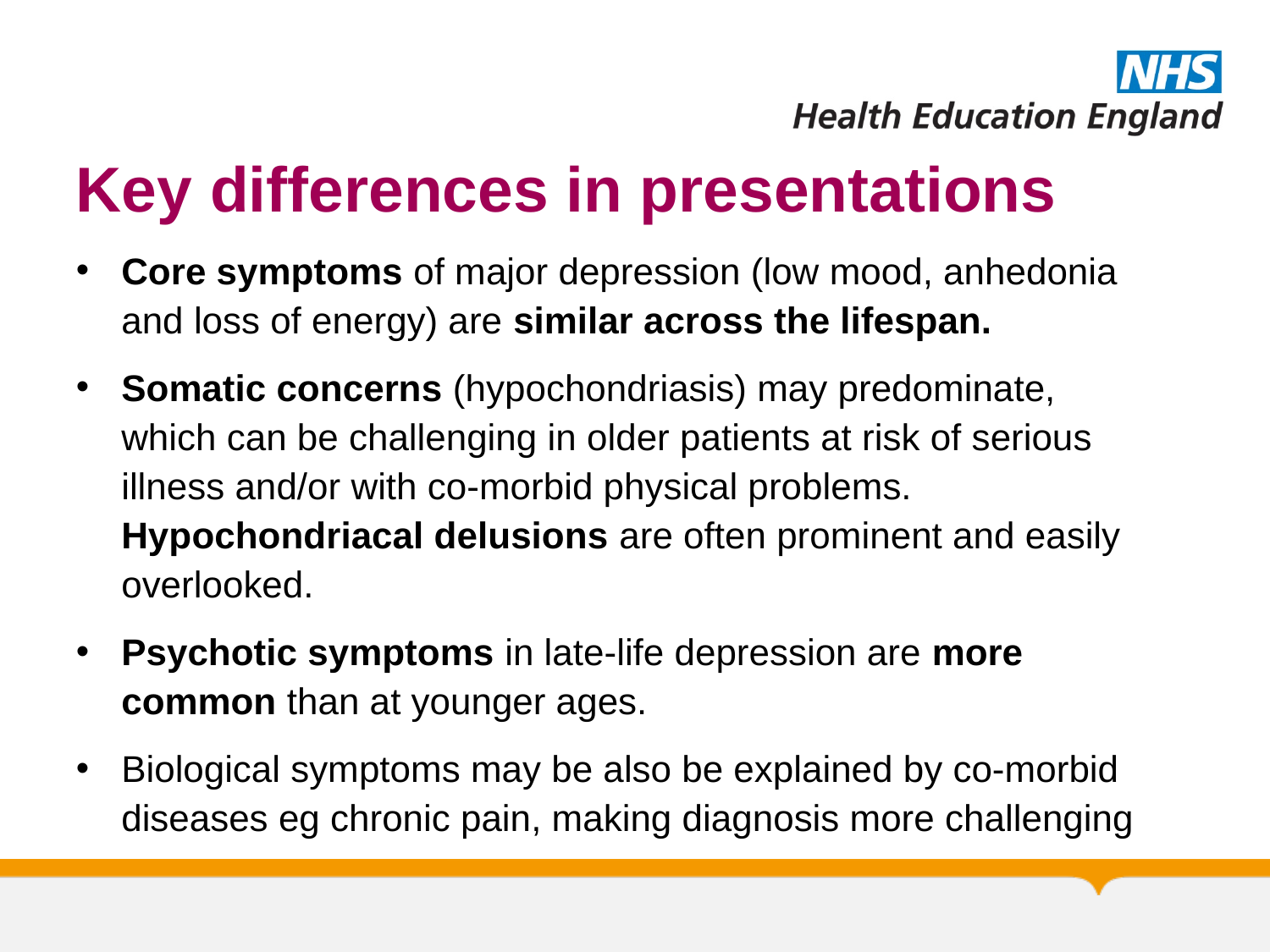

# Key differences in presentations
Core symptoms of major depression (low mood, anhedonia and loss of energy) are similar across the lifespan.
Somatic concerns (hypochondriasis) may predominate, which can be challenging in older patients at risk of serious illness and/or with co-morbid physical problems.  Hypochondriacal delusions are often prominent and easily overlooked.
Psychotic symptoms in late-life depression are more common than at younger ages.
Biological symptoms may be also be explained by co-morbid diseases eg chronic pain, making diagnosis more challenging